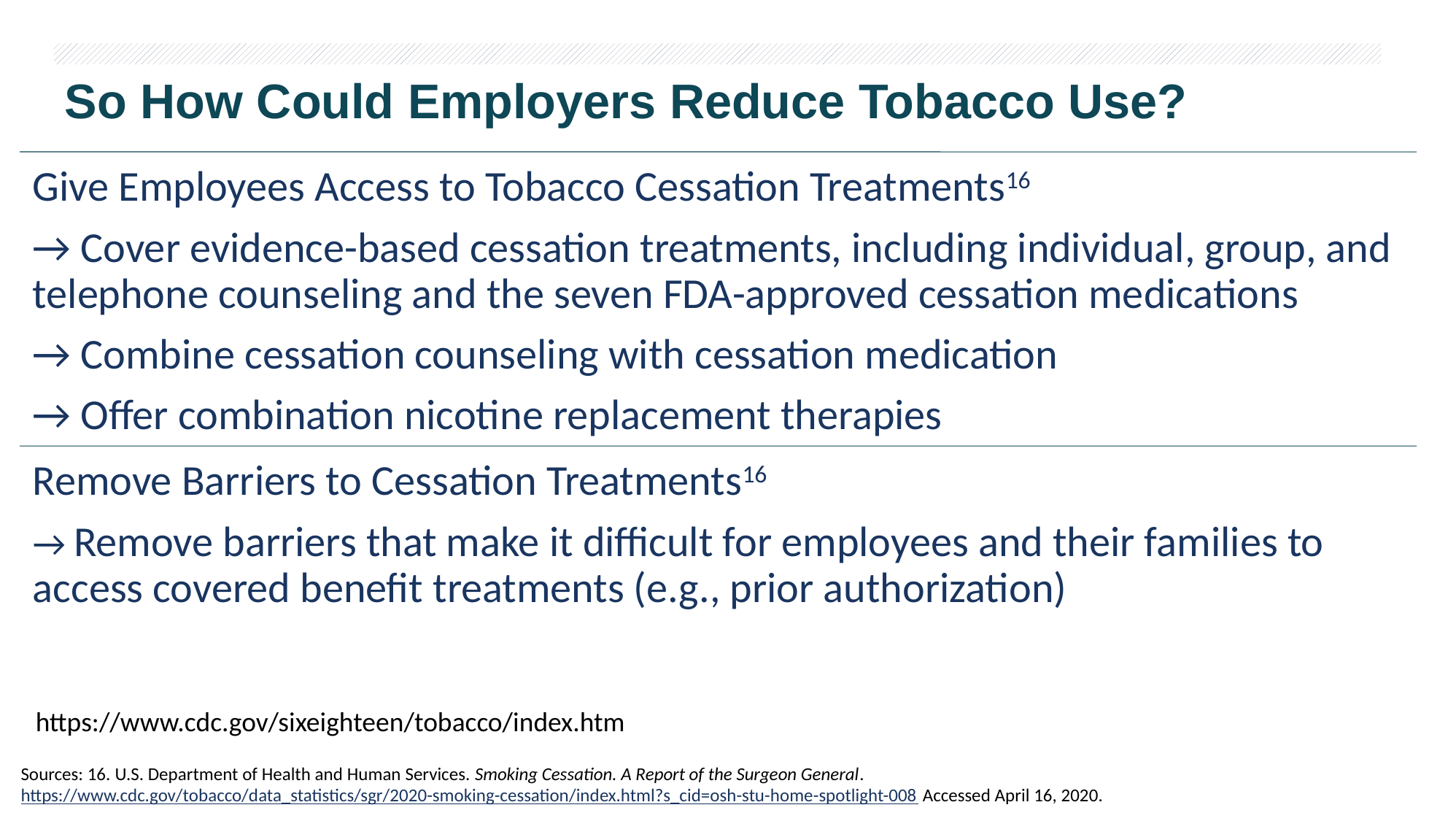

# So How Could Employers Reduce Tobacco Use?
Give Employees Access to Tobacco Cessation Treatments16
→ Cover evidence-based cessation treatments, including individual, group, and telephone counseling and the seven FDA-approved cessation medications
→ Combine cessation counseling with cessation medication
→ Offer combination nicotine replacement therapies

Remove Barriers to Cessation Treatments16
→ Remove barriers that make it difficult for employees and their families to access covered benefit treatments (e.g., prior authorization)

https://www.cdc.gov/sixeighteen/tobacco/index.htm
Sources: 16. U.S. Department of Health and Human Services. Smoking Cessation. A Report of the Surgeon General. https://www.cdc.gov/tobacco/data_statistics/sgr/2020-smoking-cessation/index.html?s_cid=osh-stu-home-spotlight-008 Accessed April 16, 2020.